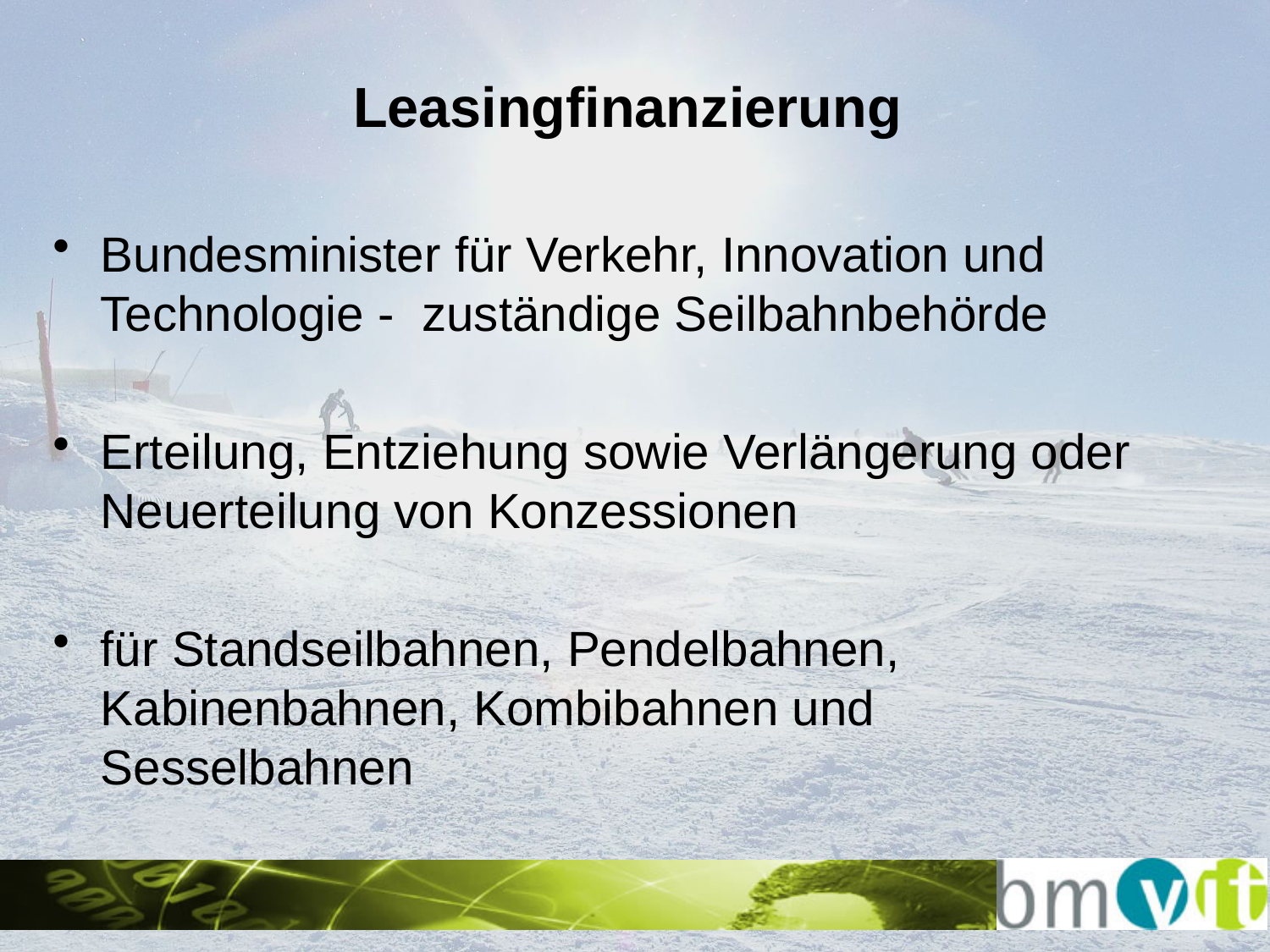

# Leasingfinanzierung
Bundesminister für Verkehr, Innovation und Technologie -  zuständige Seilbahnbehörde

Erteilung, Entziehung sowie Verlängerung oder Neuerteilung von Konzessionen

für Standseilbahnen, Pendelbahnen, Kabinenbahnen, Kombibahnen und Sesselbahnen